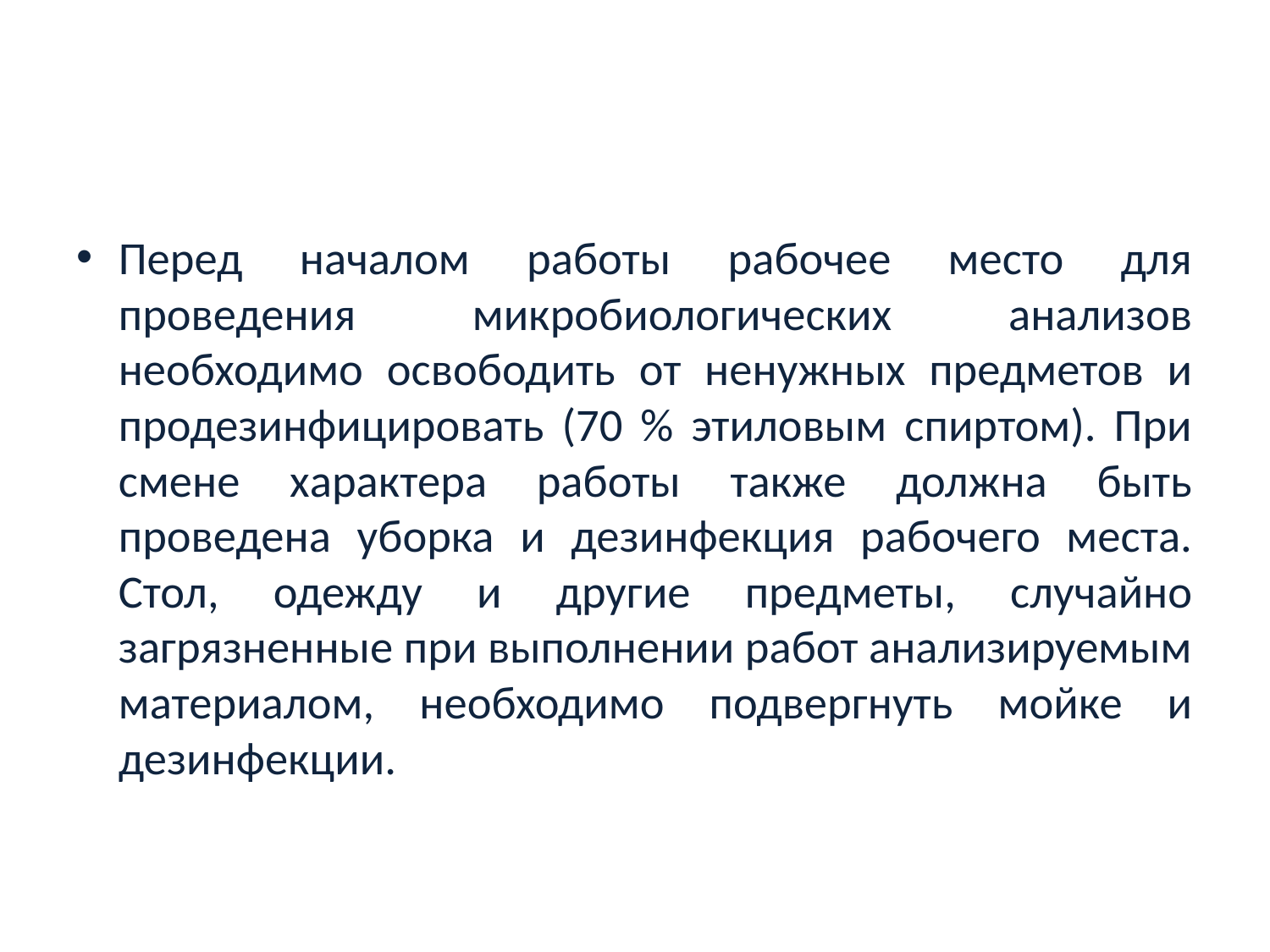

Перед началом работы рабочее место для проведения микробиологических анализов необходимо освободить от ненужных предметов и продезинфицировать (70 % этиловым спиртом). При смене характера работы также должна быть проведена уборка и дезинфекция рабочего места.
Стол, одежду и другие предметы, случайно загрязненные при выполнении работ анализируемым материалом, необходимо подвергнуть мойке и дезинфекции.